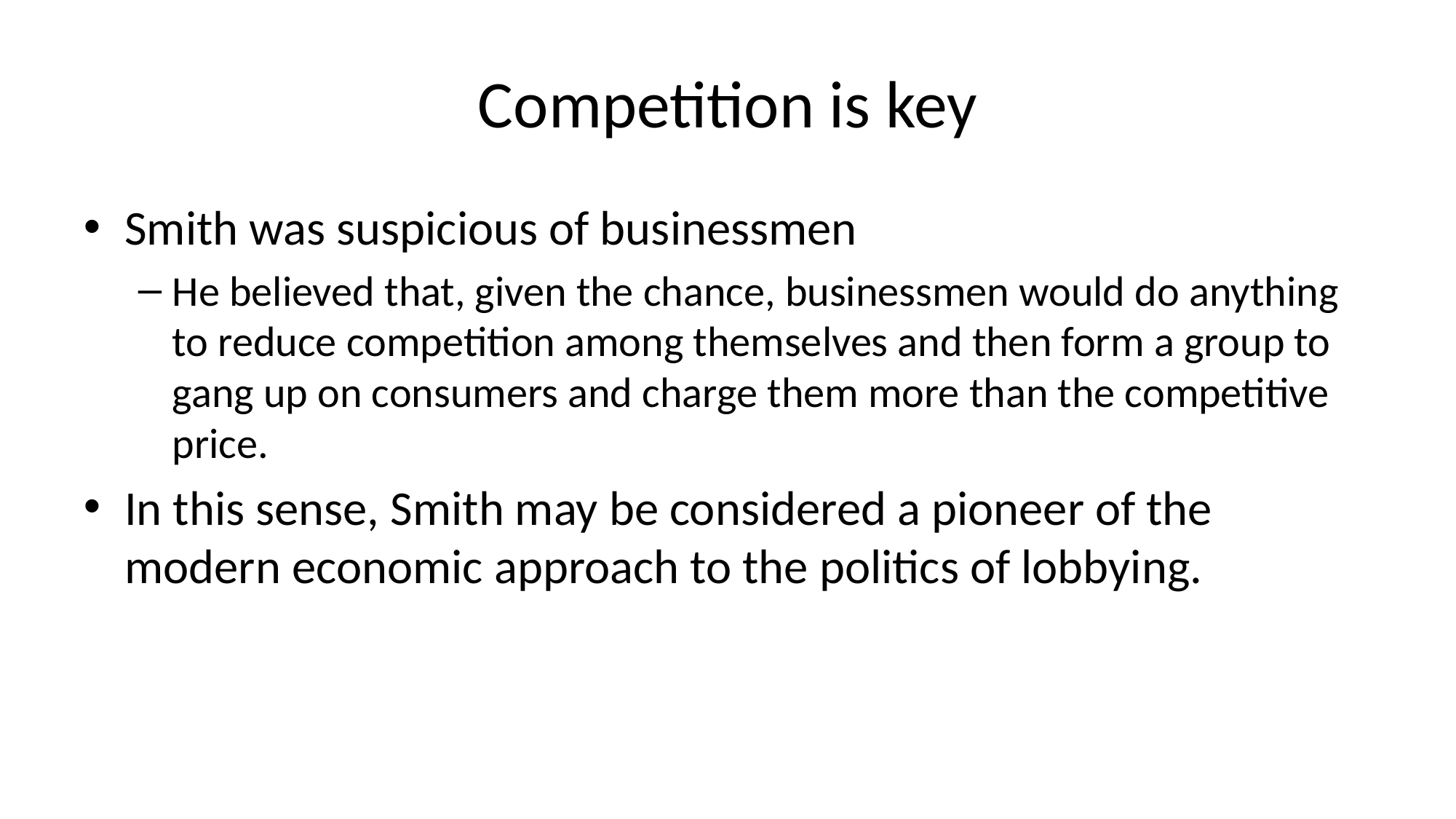

# Competition is key
Smith was suspicious of businessmen
He believed that, given the chance, businessmen would do anything to reduce competition among themselves and then form a group to gang up on consumers and charge them more than the competitive price.
In this sense, Smith may be considered a pioneer of the modern economic approach to the politics of lobbying.